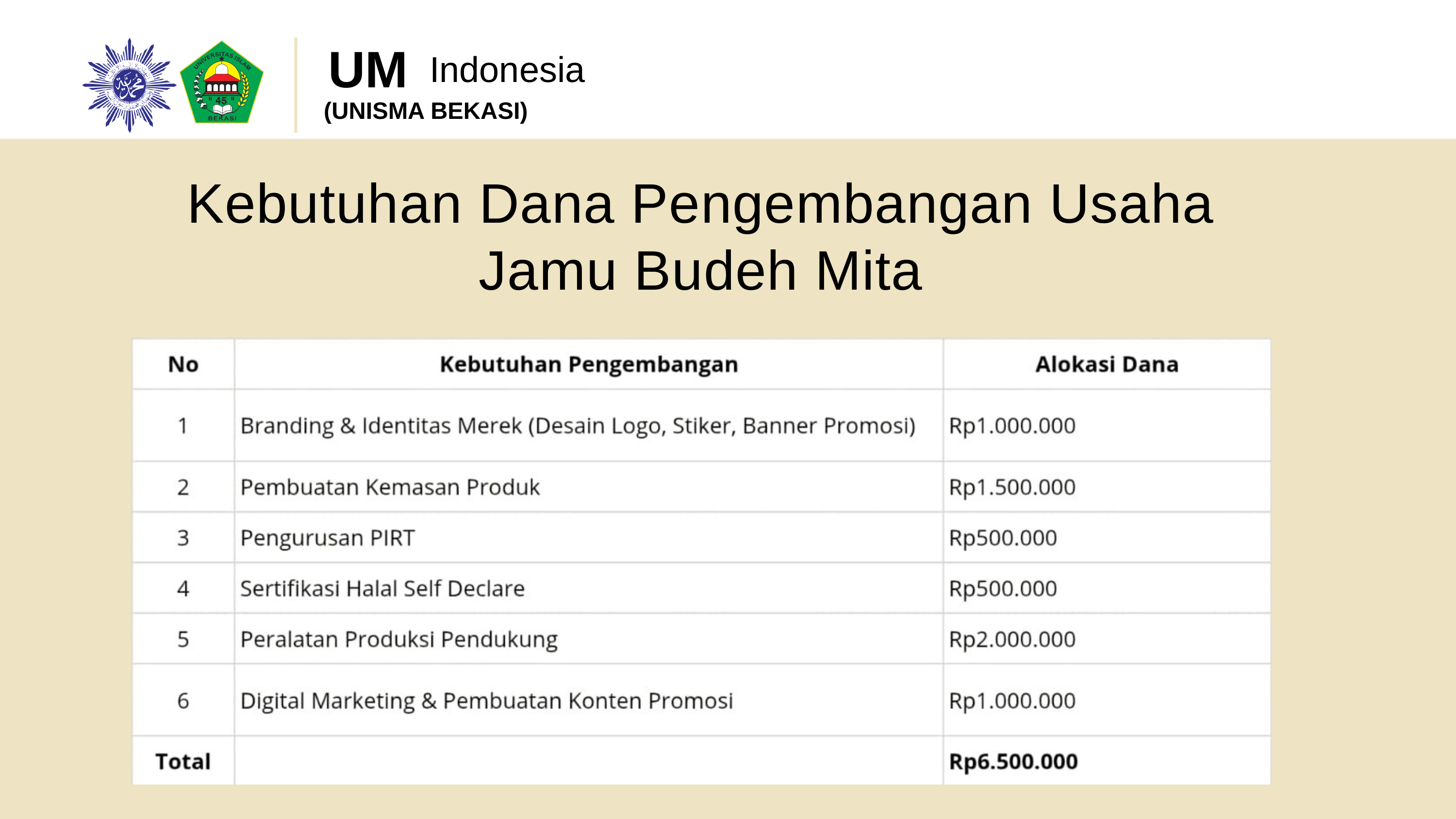

UM

Indonesia
(UNISMA BEKASI)

Kebutuhan Dana Pengembangan Usaha
Jamu Budeh Mita